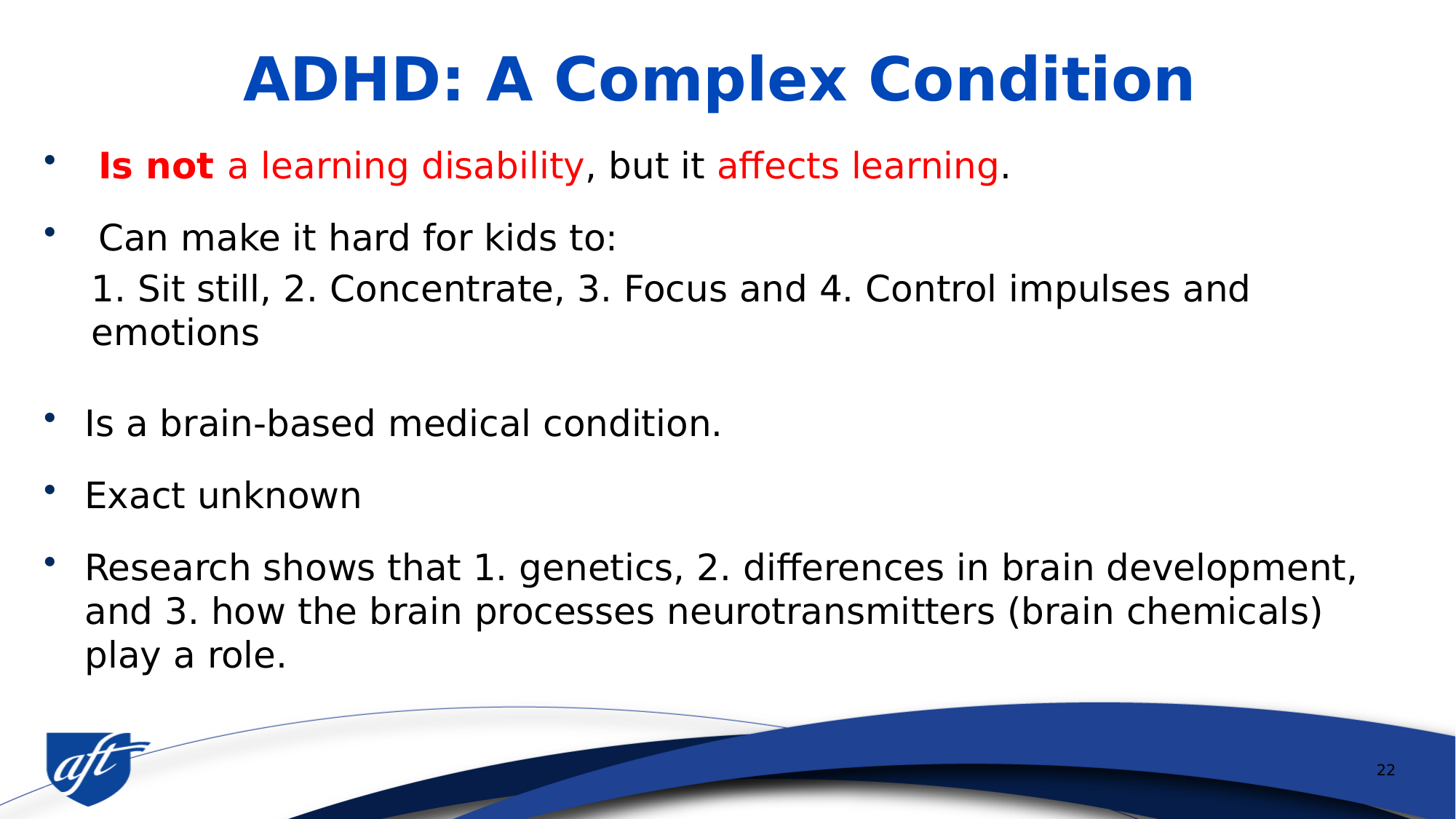

# ADHD: A Complex Condition
Is not a learning disability, but it affects learning.

Can make it hard for kids to:
1. Sit still, 2. Concentrate, 3. Focus and 4. Control impulses and emotions

Is a brain-based medical condition.

Exact unknown

Research shows that 1. genetics, 2. differences in brain development, and 3. how the brain processes neurotransmitters (brain chemicals) play a role.

22